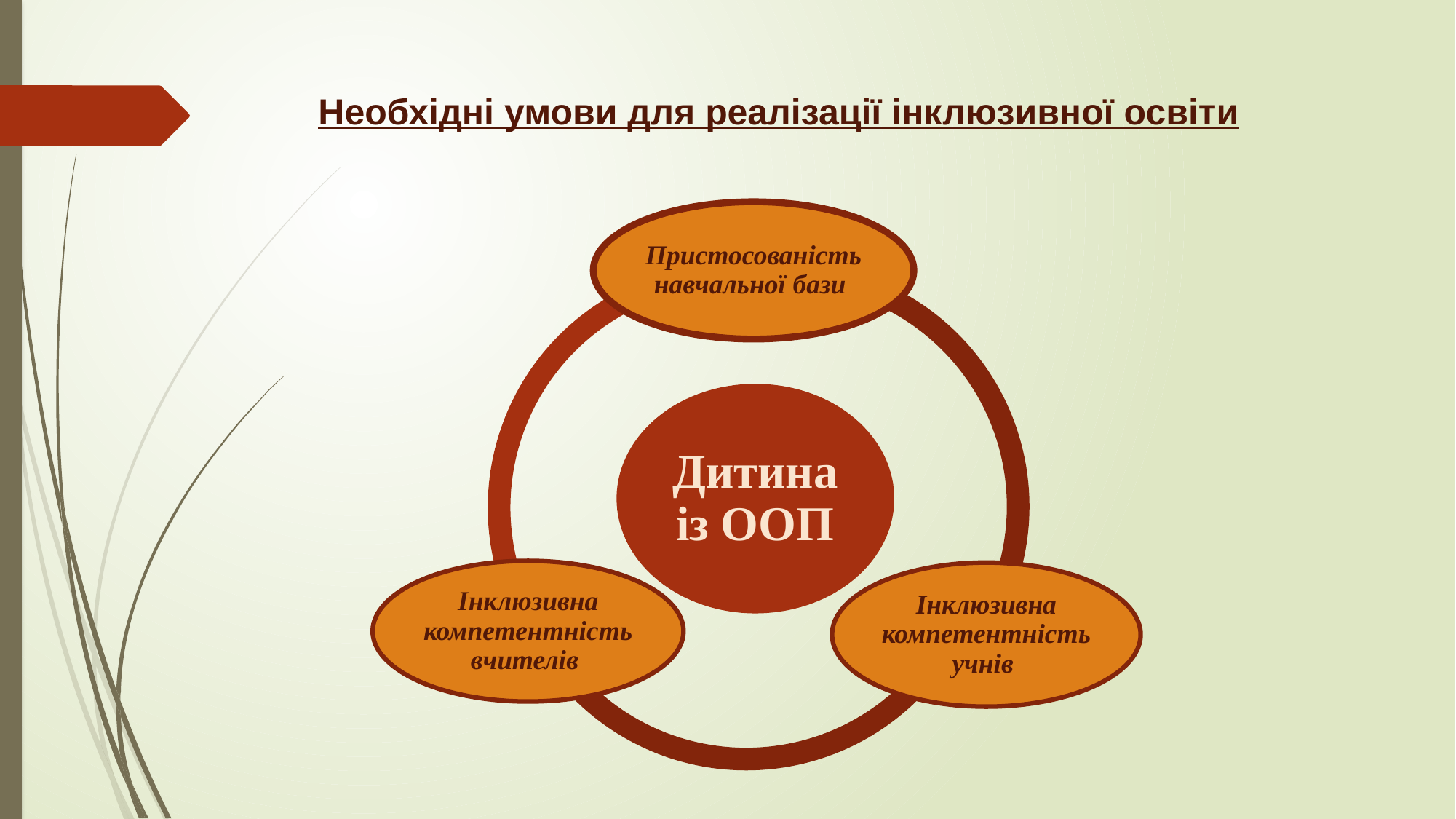

Необхідні умови для реалізації інклюзивної освіти
Дитина із ООП
Пристосованість навчальної бази
Інклюзивна компетентність учнів
Інклюзивна компетентність вчителів